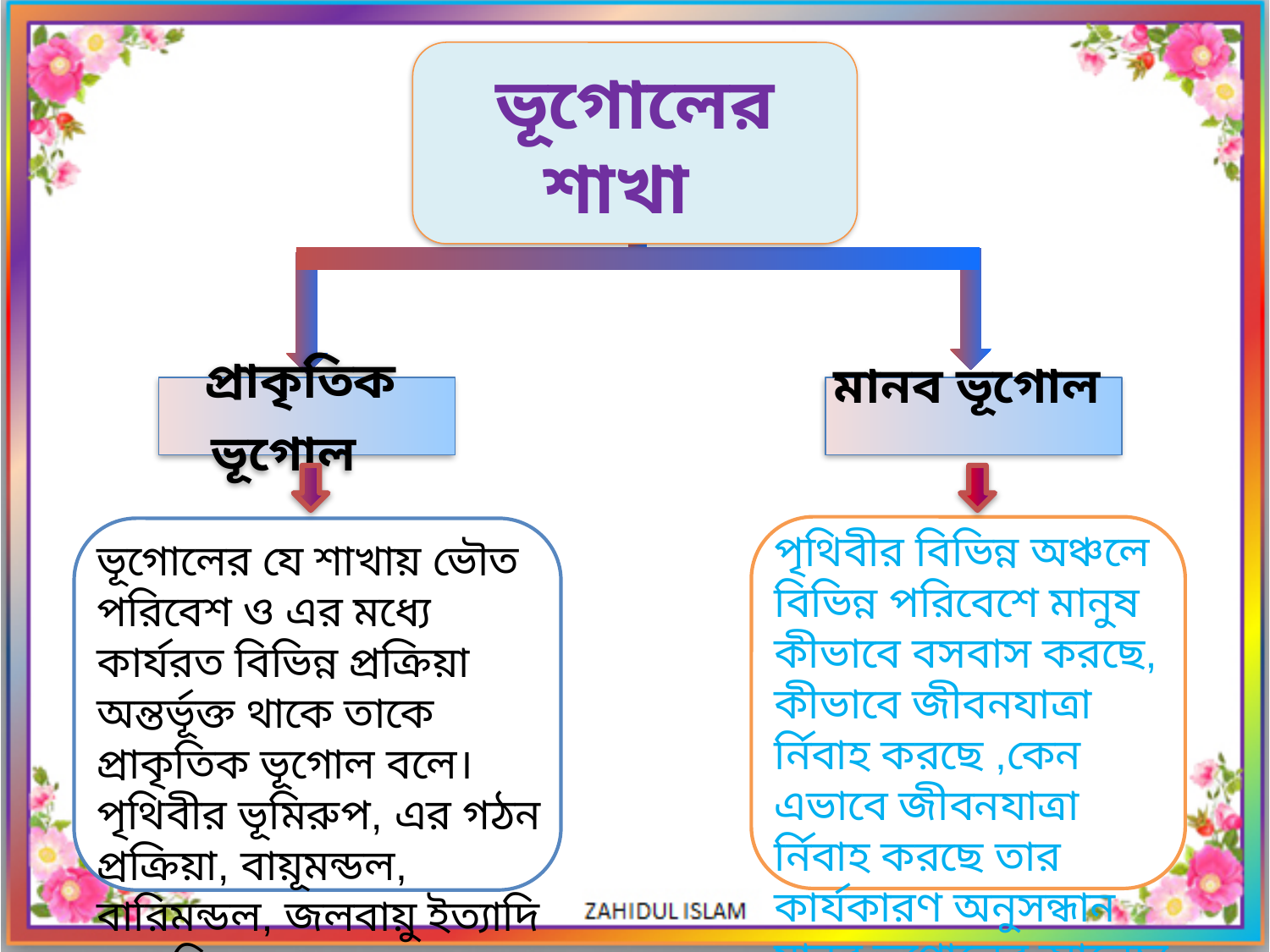

ভূগোলের শাখা

প্রাকৃতিক  ভূগোল
মানব ভূগোল

পৃথিবীর বিভিন্ন অঞ্চলে বিভিন্ন পরিবেশে মানুষ কীভাবে বসবাস করছে, কীভাবে জীবনযাত্রা র্নিবাহ করছে ,কেন এভাবে জীবনযাত্রা র্নিবাহ করছে তার কার্যকারণ অনুসন্ধান মানব ভূগোলের আলেচ্য বিষয়।
ভূগোলের যে শাখায় ভৌত পরিবেশ ও এর মধ্যে কার্যরত বিভিন্ন প্রক্রিয়া অন্তর্ভূক্ত থাকে তাকে প্রাকৃতিক ভূগোল বলে। পৃথিবীর ভূমিরুপ, এর গঠন প্রক্রিয়া, বায়ূমন্ডল, বারিমন্ডল, জলবায়ু ইত্যাদি প্রাকৃতিক ভূগোলের আলোচ্য বিষয়।